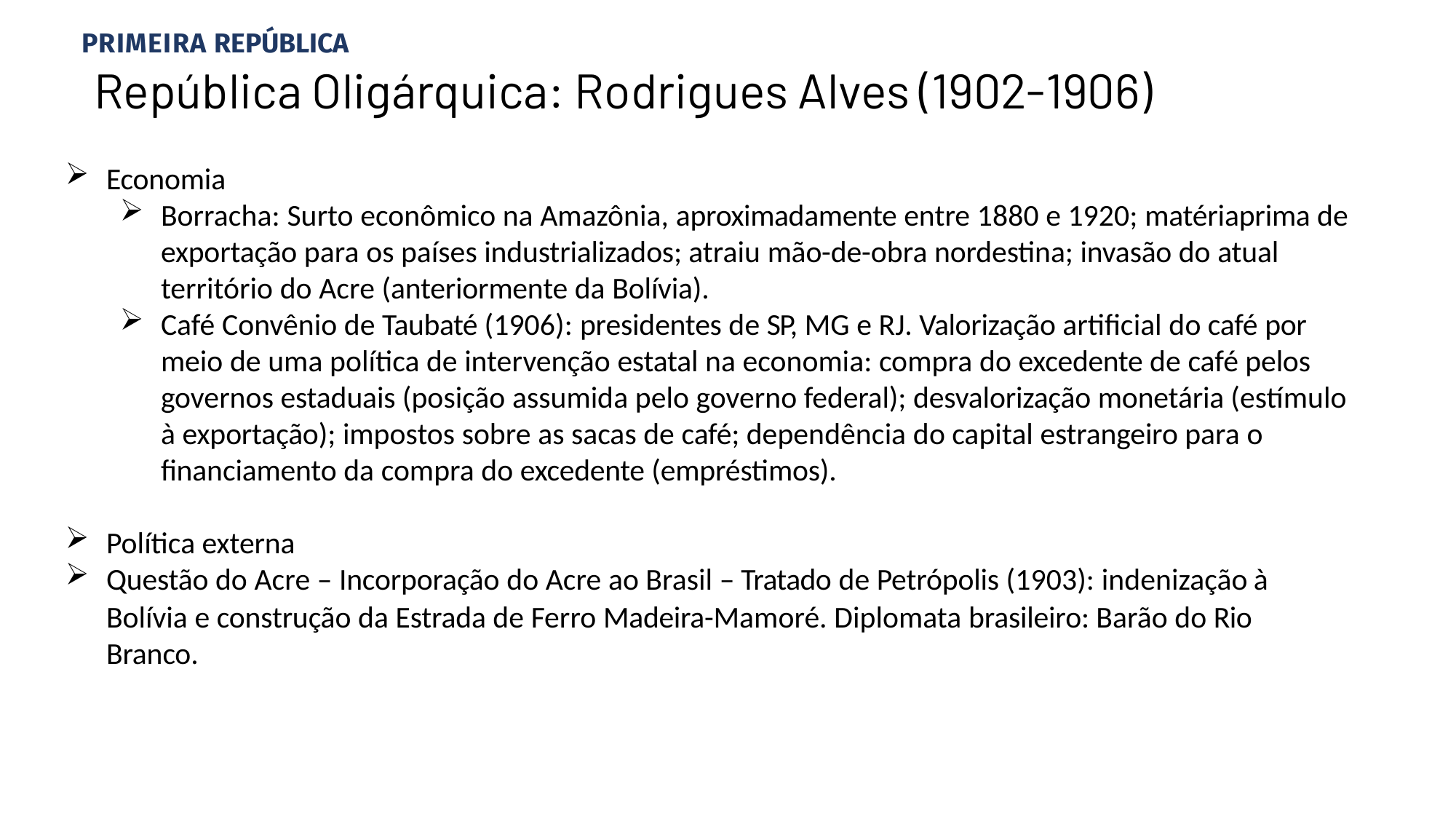

PRIMEIRA REPÚBLICA
# República Oligárquica: Rodrigues Alves (1902-1906)
Economia
Borracha: Surto econômico na Amazônia, aproximadamente entre 1880 e 1920; matériaprima de exportação para os países industrializados; atraiu mão-de-obra nordestina; invasão do atual território do Acre (anteriormente da Bolívia).
Café Convênio de Taubaté (1906): presidentes de SP, MG e RJ. Valorização artificial do café por meio de uma política de intervenção estatal na economia: compra do excedente de café pelos governos estaduais (posição assumida pelo governo federal); desvalorização monetária (estímulo à exportação); impostos sobre as sacas de café; dependência do capital estrangeiro para o financiamento da compra do excedente (empréstimos).
Política externa
Questão do Acre – Incorporação do Acre ao Brasil – Tratado de Petrópolis (1903): indenização à
Bolívia e construção da Estrada de Ferro Madeira-Mamoré. Diplomata brasileiro: Barão do Rio Branco.